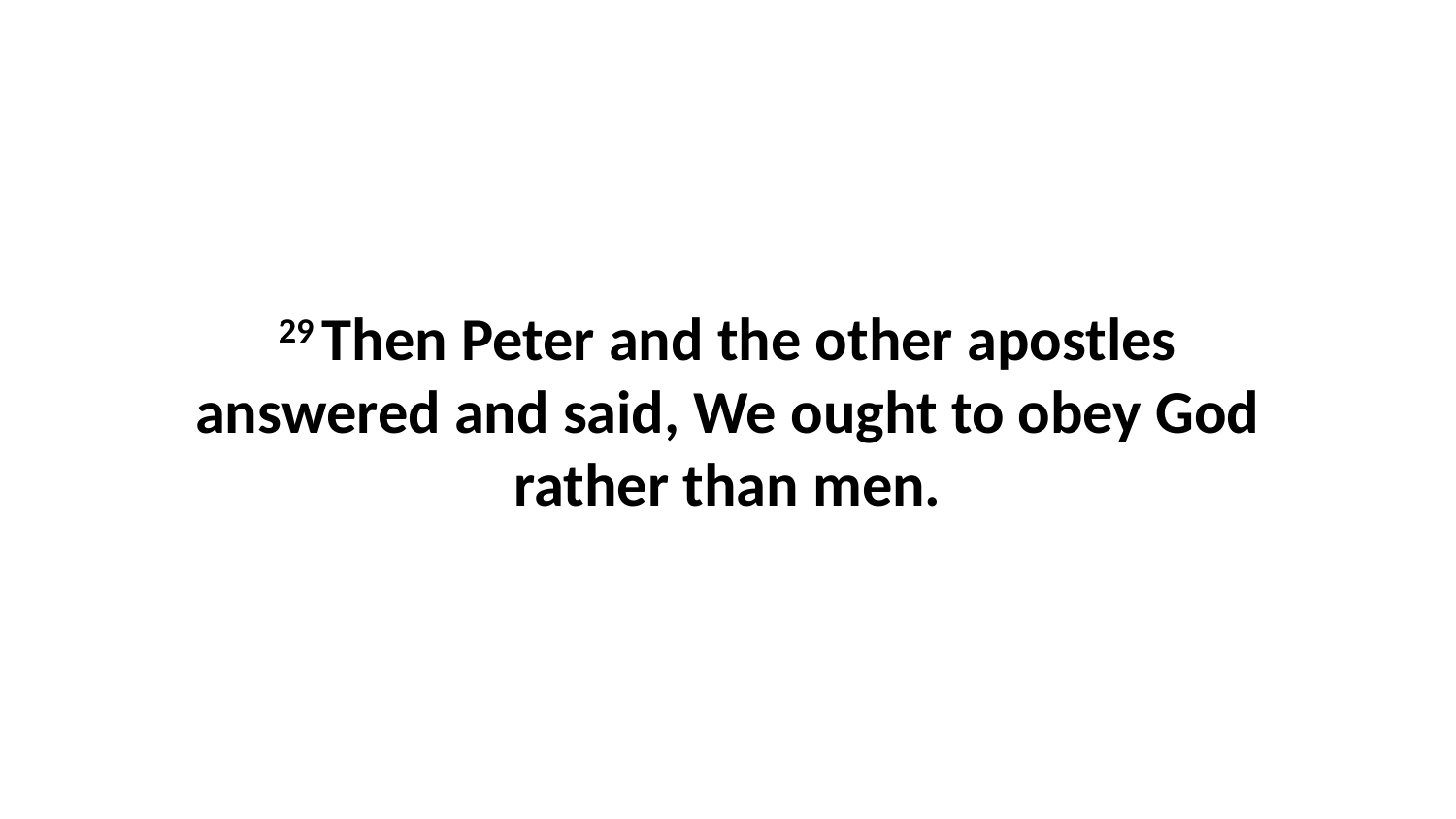

29 Then Peter and the other apostles answered and said, We ought to obey God rather than men.